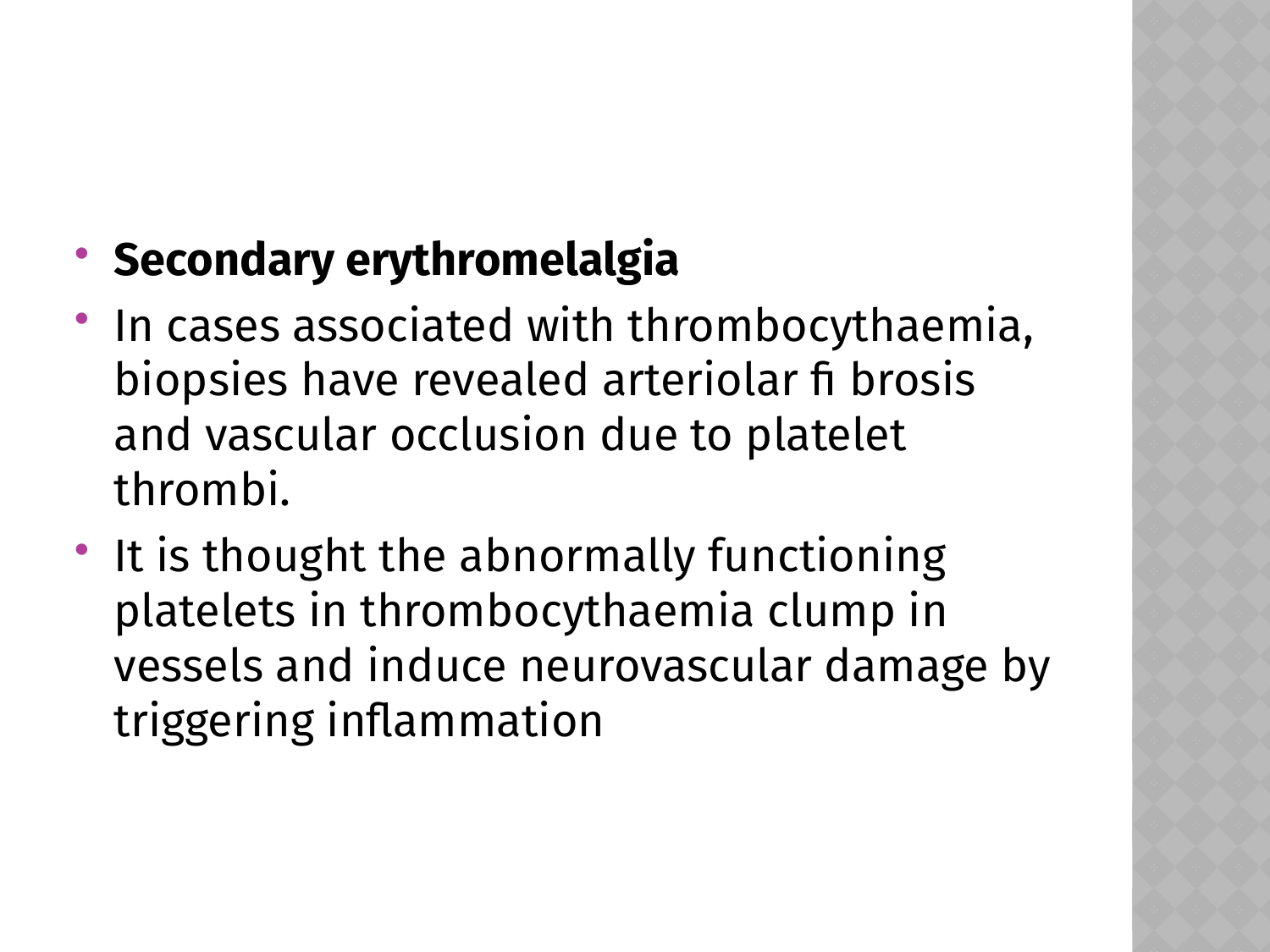

#
Secondary erythromelalgia
In cases associated with thrombocythaemia, biopsies have revealed arteriolar fi brosis and vascular occlusion due to platelet thrombi.
It is thought the abnormally functioning platelets in thrombocythaemia clump in vessels and induce neurovascular damage by triggering inflammation